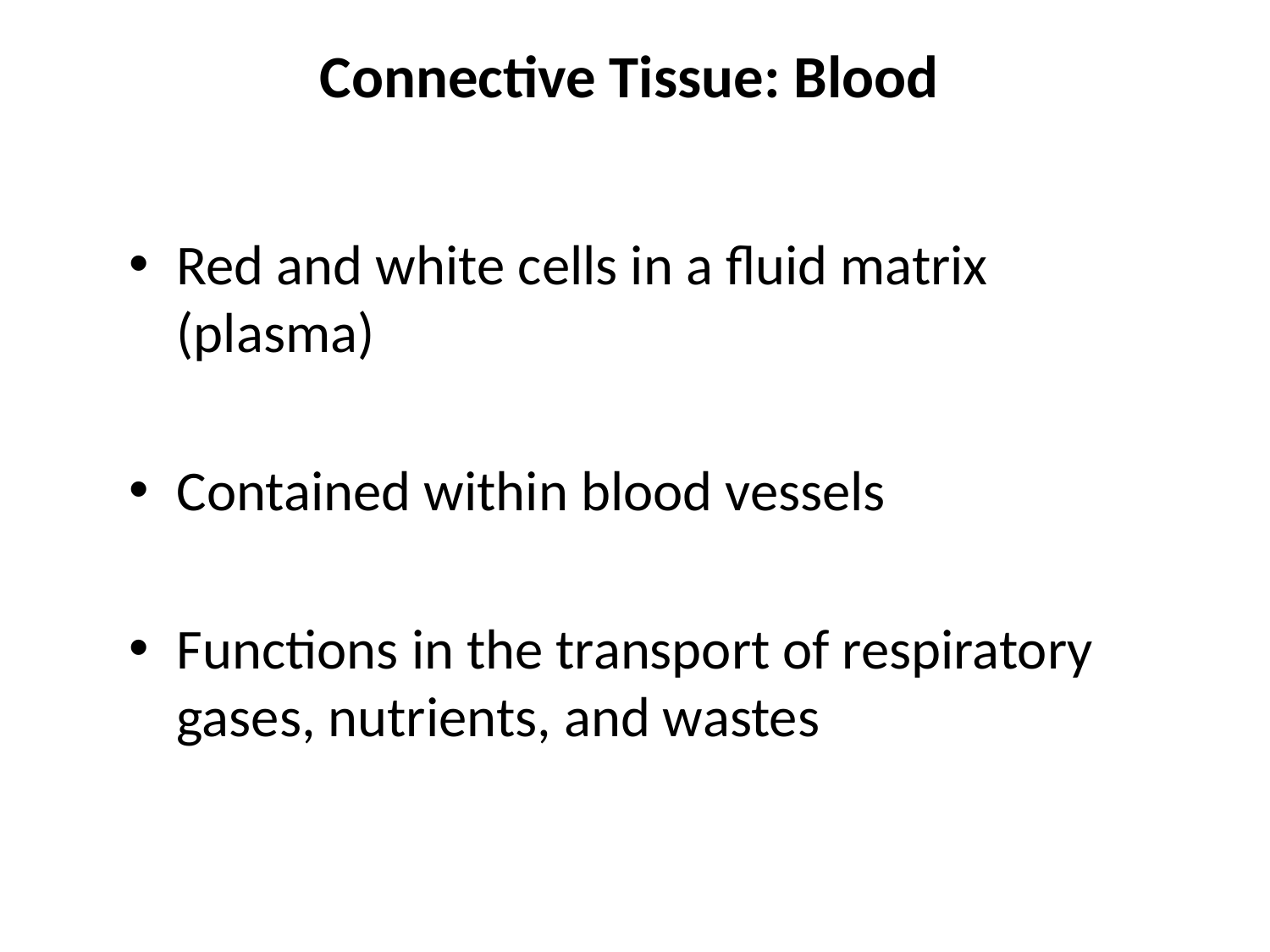

# Connective Tissue: Blood
Red and white cells in a fluid matrix (plasma)

Contained within blood vessels

Functions in the transport of respiratory gases, nutrients, and wastes